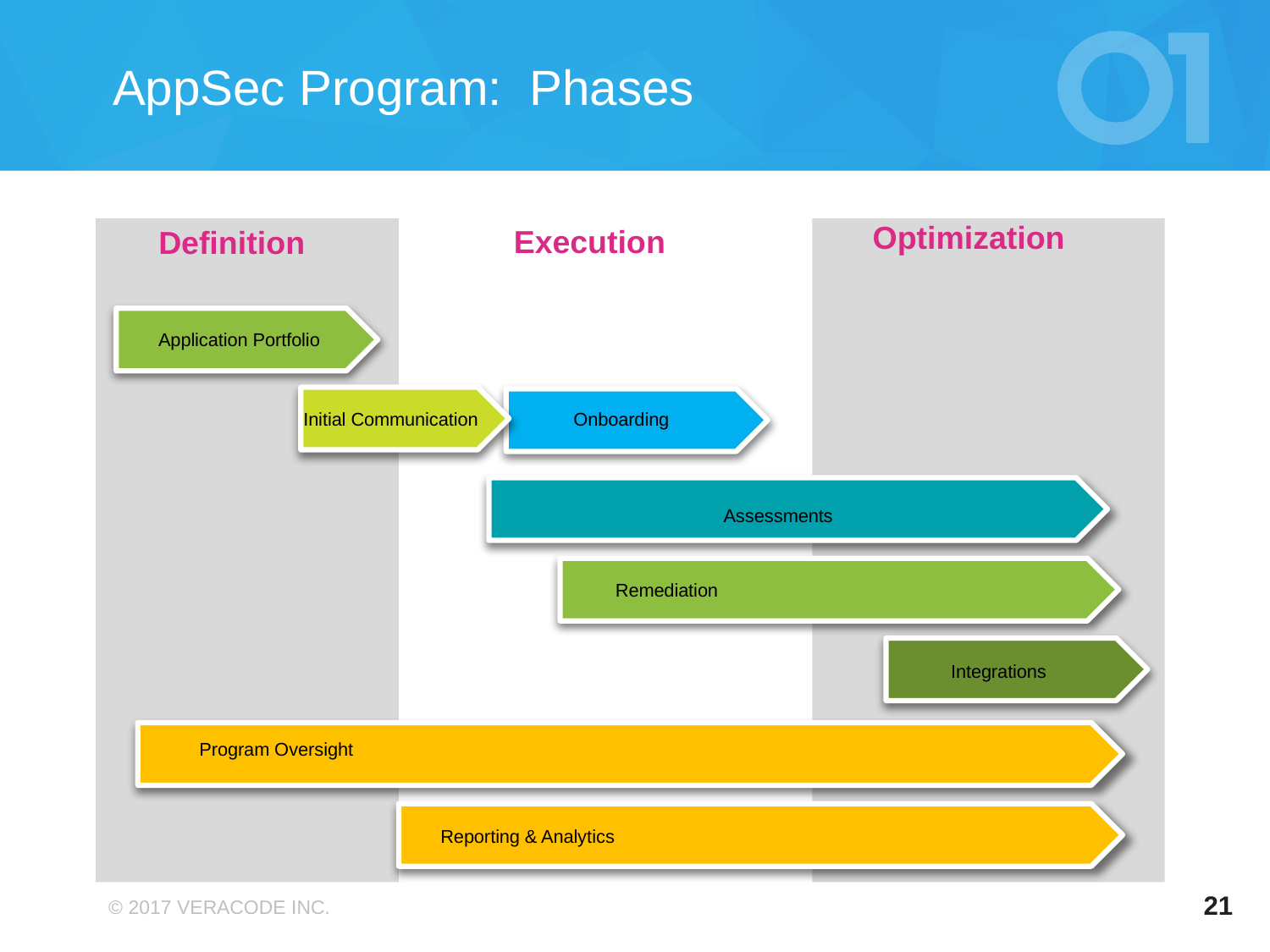

# AppSec Program:  Phases
Optimization

Execution
Definition

Application Portfolio

Initial Communication
Onboarding

Assessments

Remediation

Integrations

Program Oversight

Reporting & Analytics